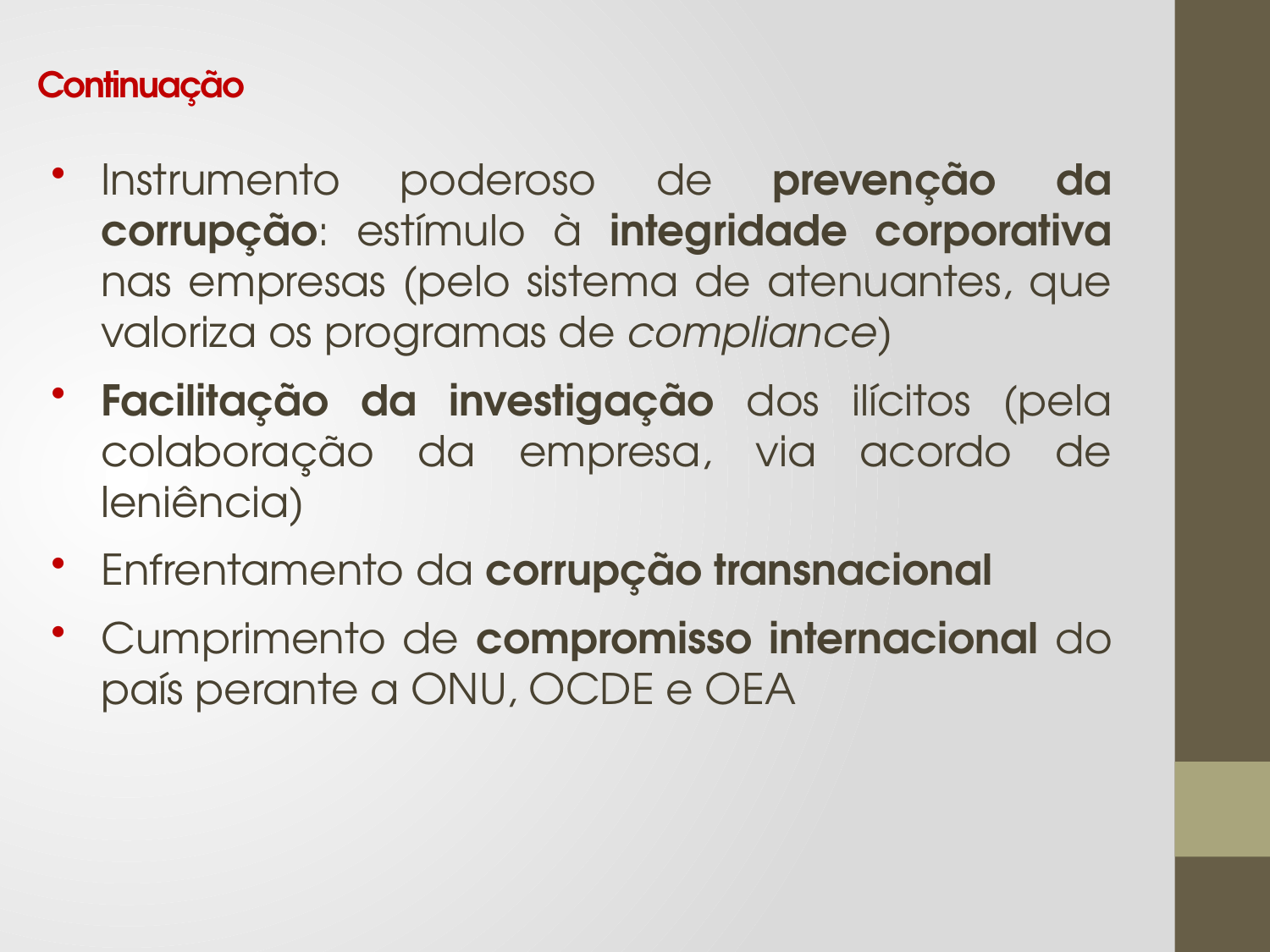

# Continuação
Instrumento poderoso de prevenção da corrupção: estímulo à integridade corporativa nas empresas (pelo sistema de atenuantes, que valoriza os programas de compliance)
Facilitação da investigação dos ilícitos (pela colaboração da empresa, via acordo de leniência)
Enfrentamento da corrupção transnacional
Cumprimento de compromisso internacional do país perante a ONU, OCDE e OEA